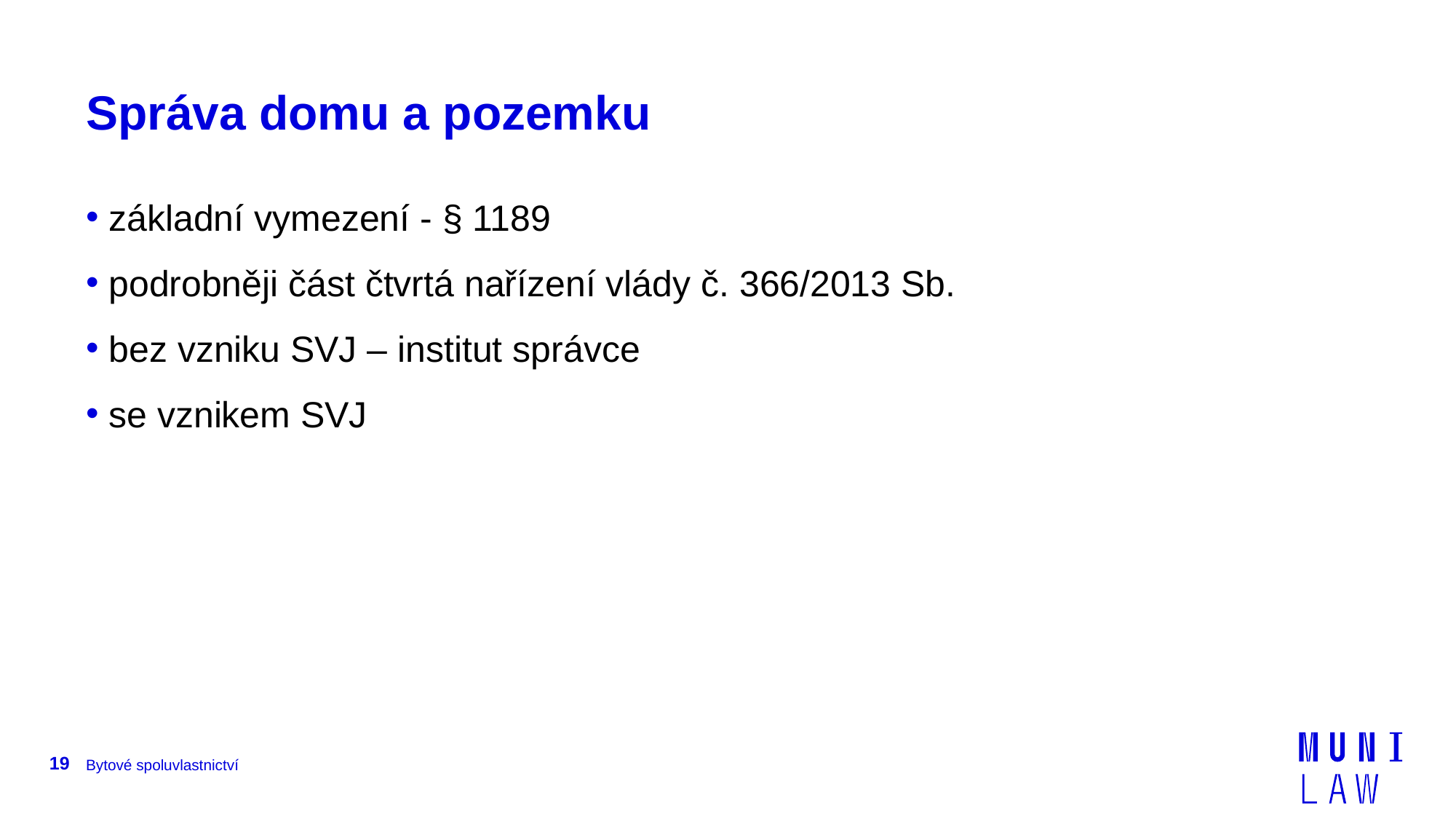

# Správa domu a pozemku
 základní vymezení - § 1189
 podrobněji část čtvrtá nařízení vlády č. 366/2013 Sb.
 bez vzniku SVJ – institut správce
 se vznikem SVJ
19
Bytové spoluvlastnictví